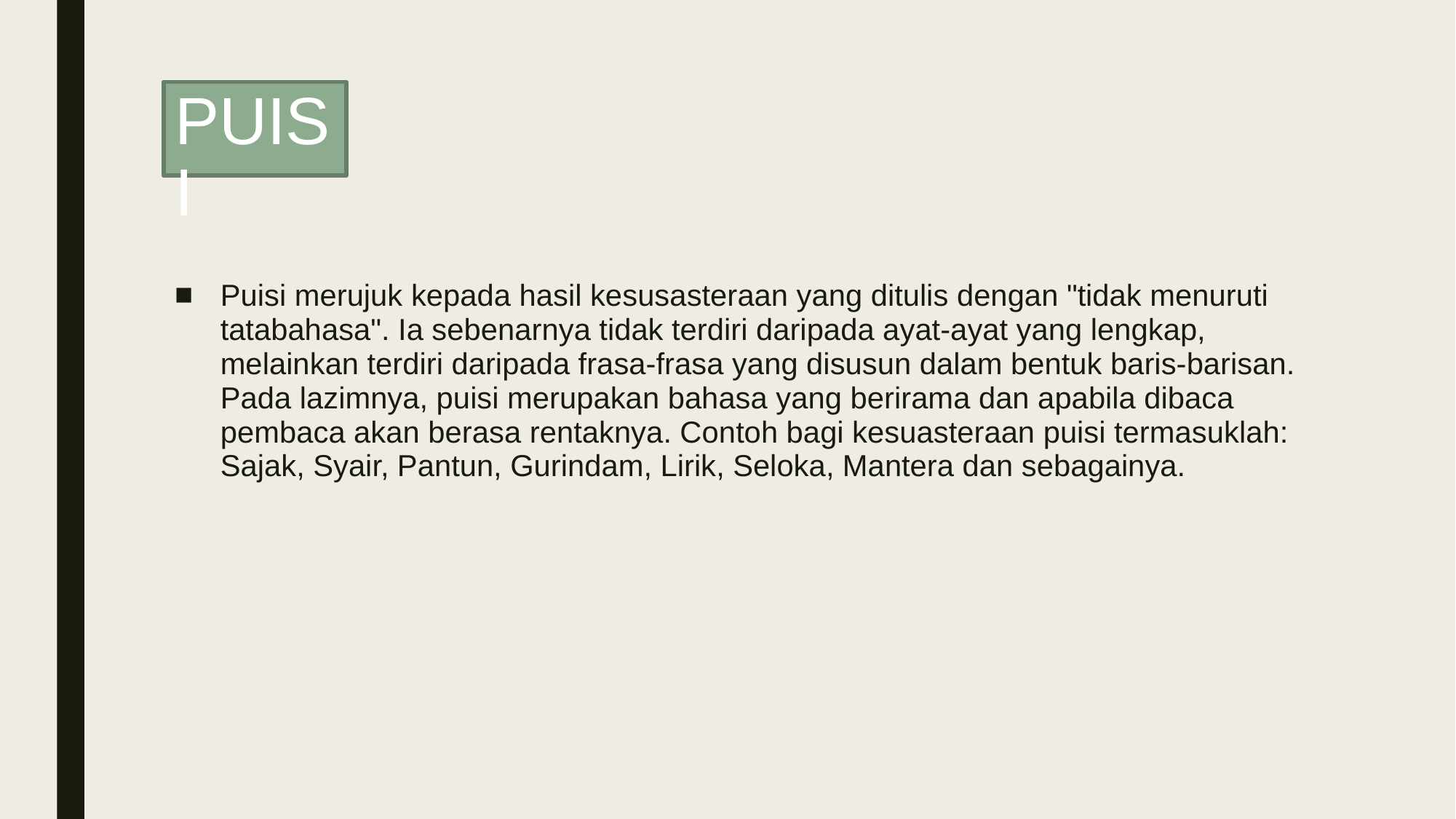

# PUISI
Puisi merujuk kepada hasil kesusasteraan yang ditulis dengan "tidak menuruti tatabahasa". Ia sebenarnya tidak terdiri daripada ayat-ayat yang lengkap, melainkan terdiri daripada frasa-frasa yang disusun dalam bentuk baris-barisan. Pada lazimnya, puisi merupakan bahasa yang berirama dan apabila dibaca pembaca akan berasa rentaknya. Contoh bagi kesuasteraan puisi termasuklah: Sajak, Syair, Pantun, Gurindam, Lirik, Seloka, Mantera dan sebagainya.